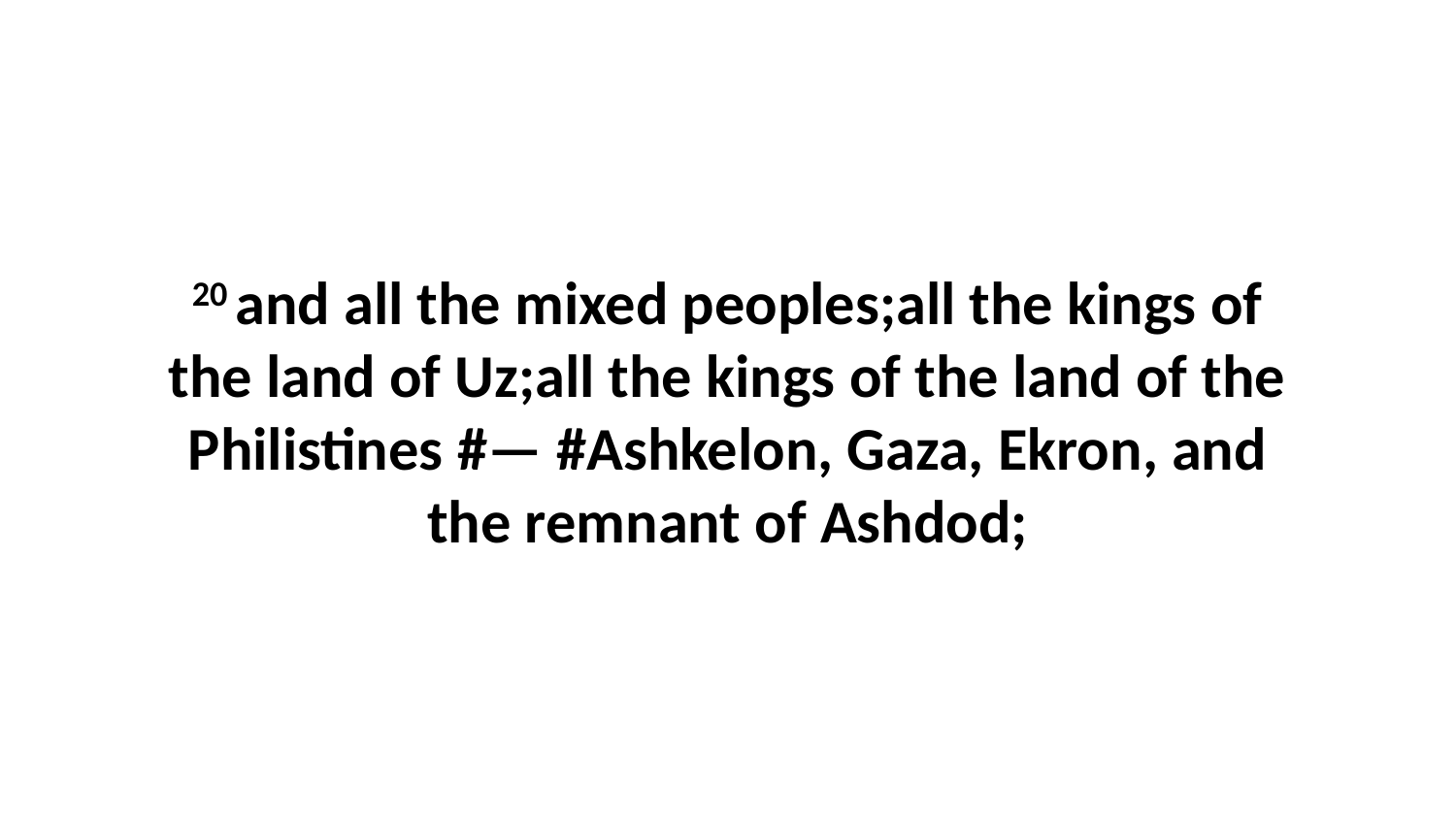

20 and all the mixed peoples;all the kings of the land of Uz;all the kings of the land of the Philistines #— #Ashkelon, Gaza, Ekron, and the remnant of Ashdod;